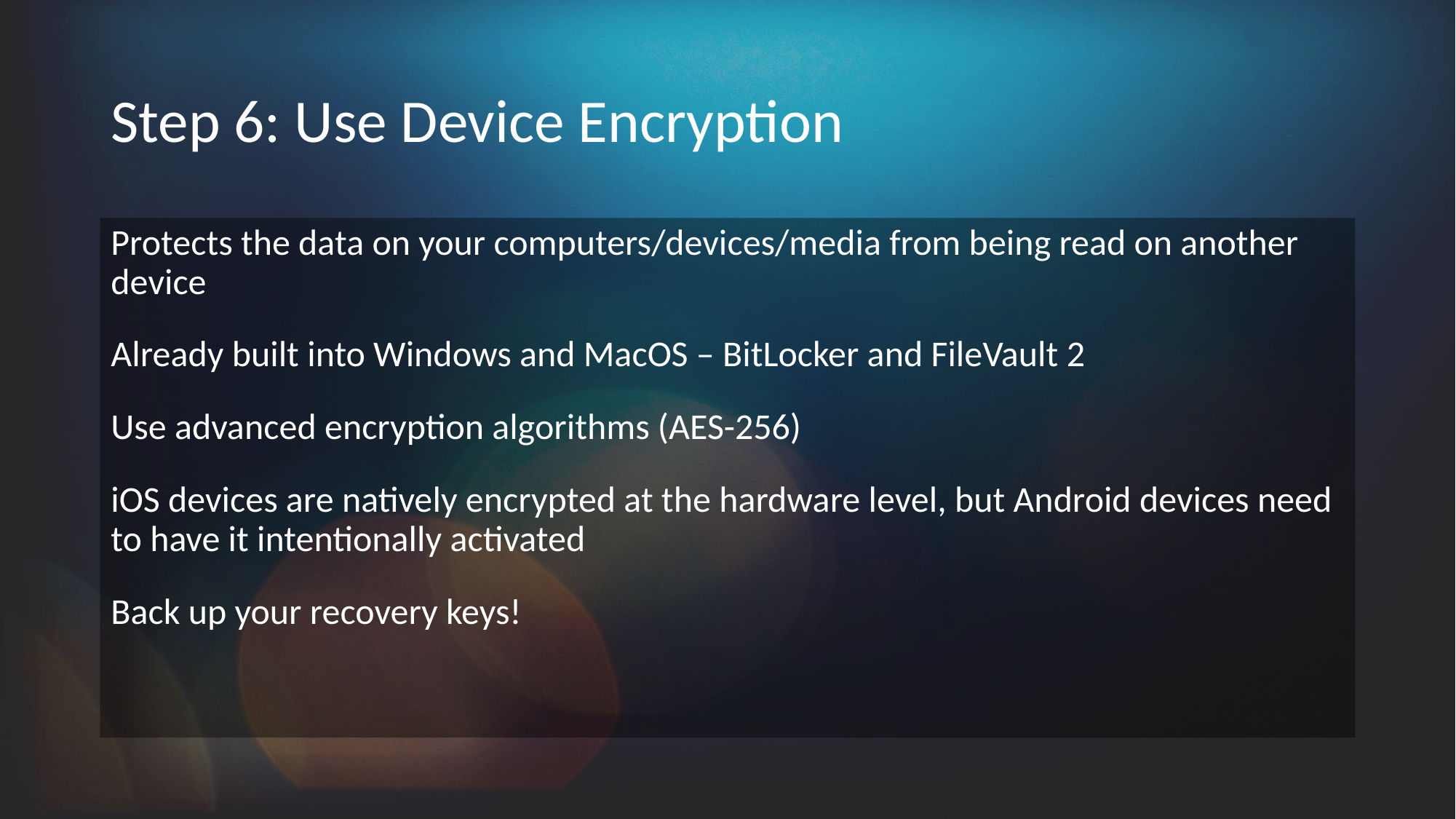

# Step 6: Use Device Encryption
Protects the data on your computers/devices/media from being read on another device
Already built into Windows and MacOS – BitLocker and FileVault 2
Use advanced encryption algorithms (AES-256)
iOS devices are natively encrypted at the hardware level, but Android devices need to have it intentionally activated
Back up your recovery keys!